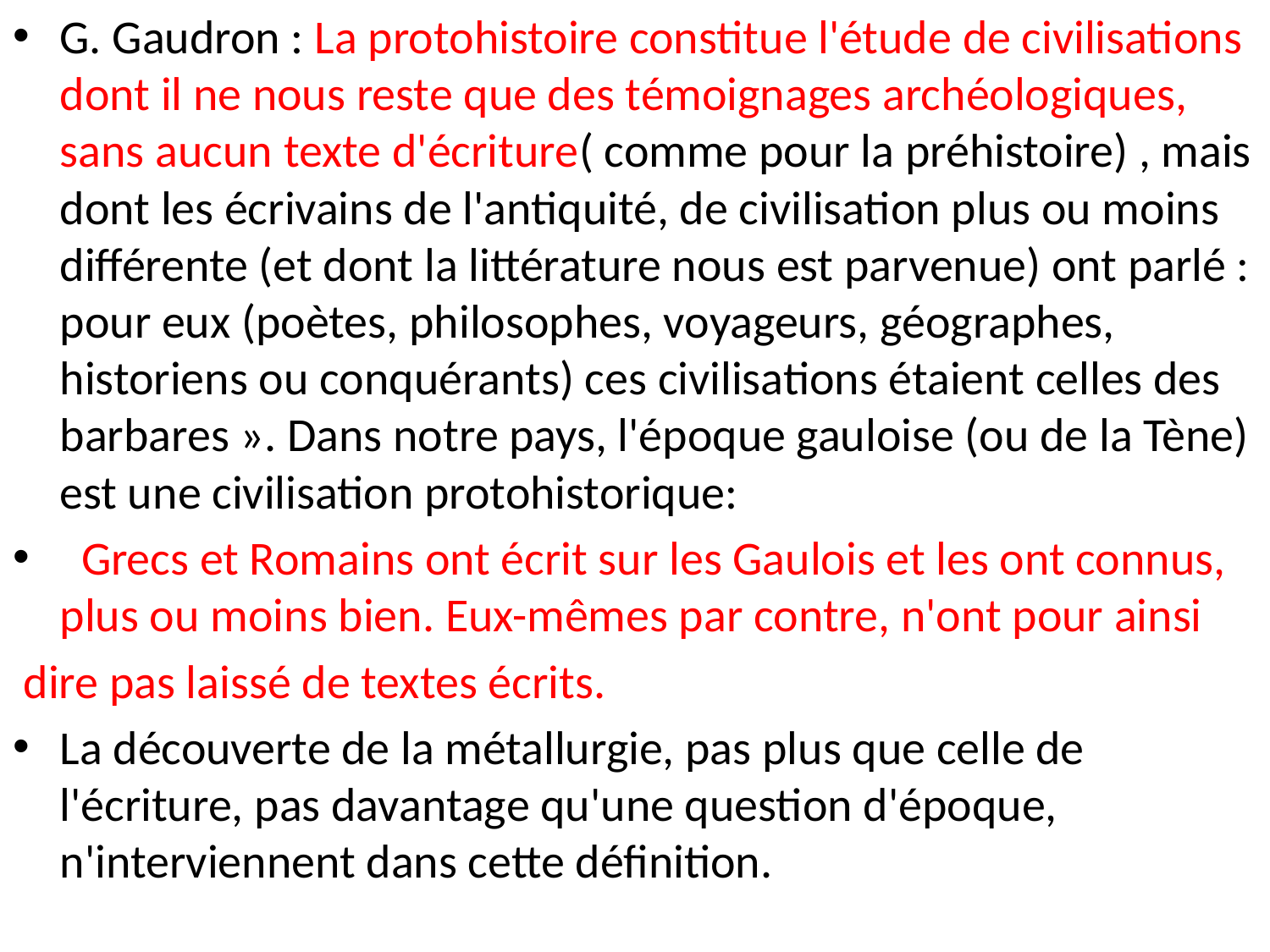

G. Gaudron : La protohistoire constitue l'étude de civilisations dont il ne nous reste que des témoignages archéologiques, sans aucun texte d'écriture( comme pour la préhistoire) , mais dont les écrivains de l'antiquité, de civilisation plus ou moins différente (et dont la littérature nous est parvenue) ont parlé : pour eux (poètes, philosophes, voyageurs, géographes, historiens ou conquérants) ces civilisations étaient celles des barbares ». Dans notre pays, l'époque gauloise (ou de la Tène) est une civilisation protohistorique:
  Grecs et Romains ont écrit sur les Gaulois et les ont connus, plus ou moins bien. Eux-mêmes par contre, n'ont pour ainsi
 dire pas laissé de textes écrits.
La découverte de la métallurgie, pas plus que celle de l'écriture, pas davantage qu'une question d'époque, n'interviennent dans cette définition.